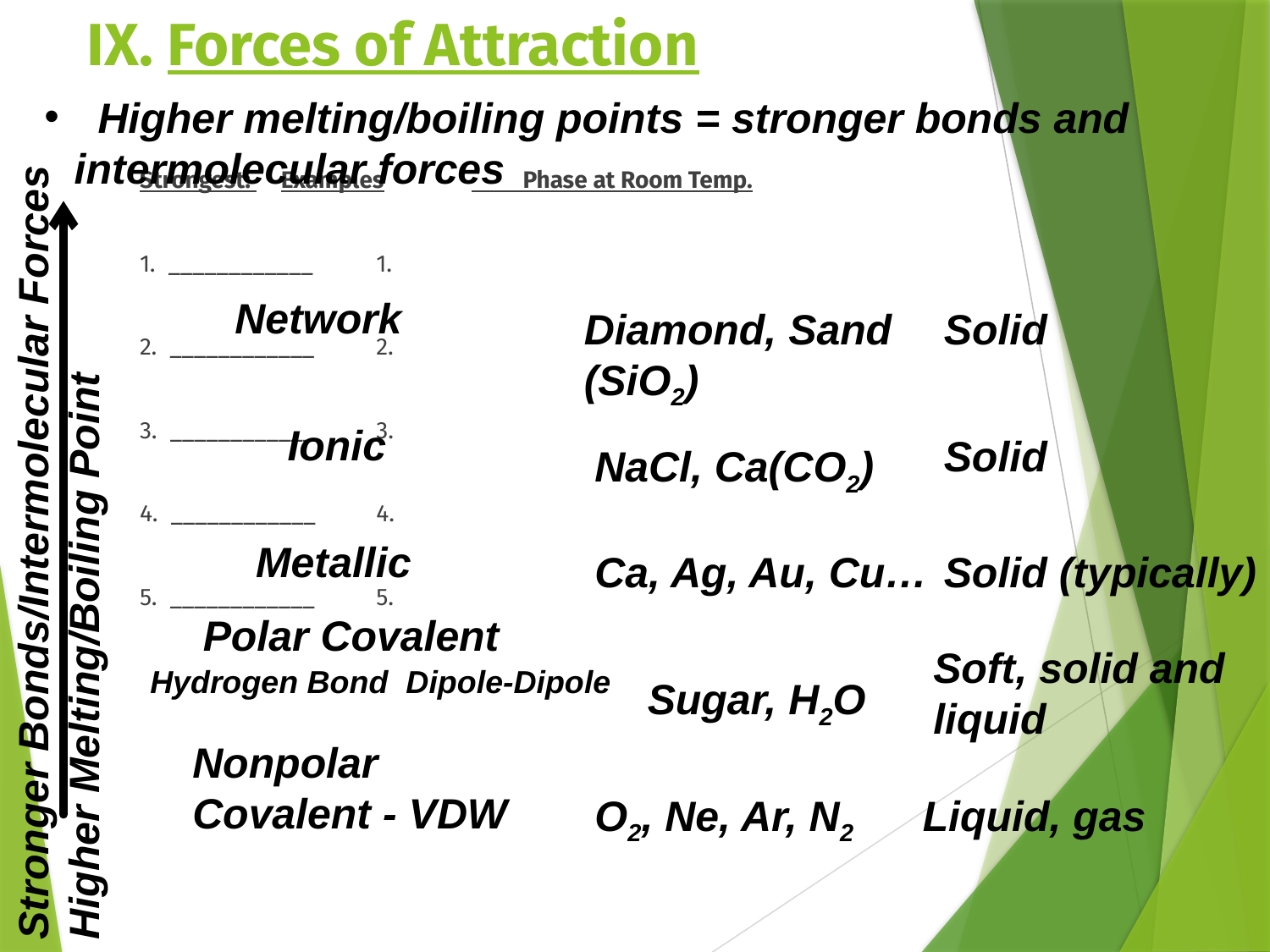

# IX. Forces of Attraction
  Higher melting/boiling points = stronger bonds and intermolecular forces

Strongest: 		Examples	         Phase at Room Temp.

1.  ____________	1.

2.  ____________	2.

3.  ____________	3.

4.  ____________	4.

5.  ____________	5.

Network
Diamond, Sand (SiO2)
Solid
Ionic
Solid
Stronger Bonds/Intermolecular Forces
Higher Melting/Boiling Point
NaCl, Ca(CO2)
Metallic
Ca, Ag, Au, Cu…
Solid (typically)
Polar Covalent
Soft, solid and liquid
Hydrogen Bond  Dipole-Dipole
Sugar, H2O
Nonpolar  Covalent - VDW
O2, Ne, Ar, N2
Liquid, gas